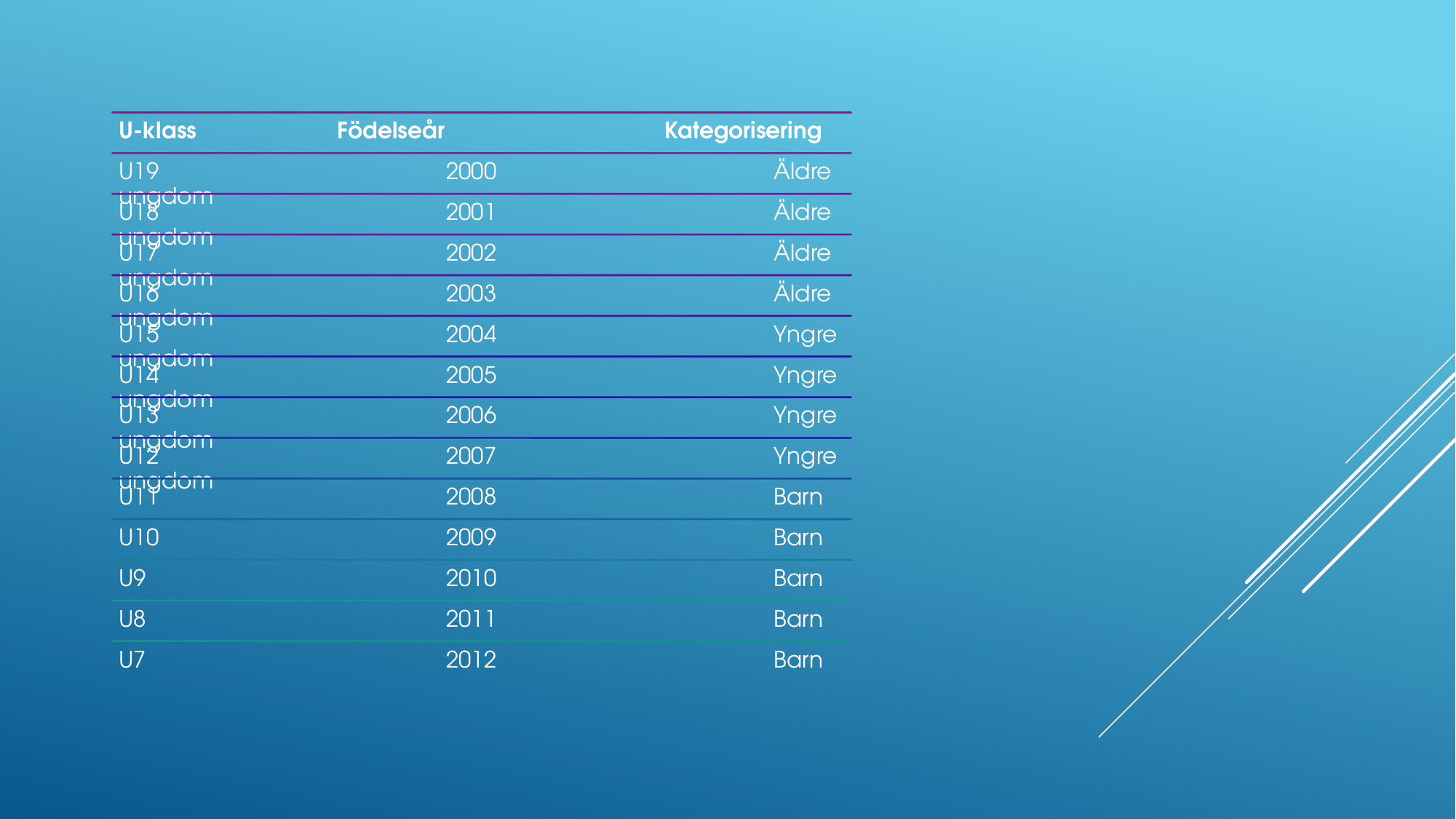

U-klass		Födelseår 		Kategorisering
U19 			2000			Äldre ungdom
U18			2001			Äldre ungdom
U17			2002			Äldre ungdom
U16			2003			Äldre ungdom
U15			2004			Yngre ungdom
U14			2005			Yngre ungdom
U13			2006			Yngre ungdom
U12			2007			Yngre ungdom
U11			2008			Barn
U10			2009			Barn
U9			2010			Barn
U8			2011			Barn
U7			2012			Barn